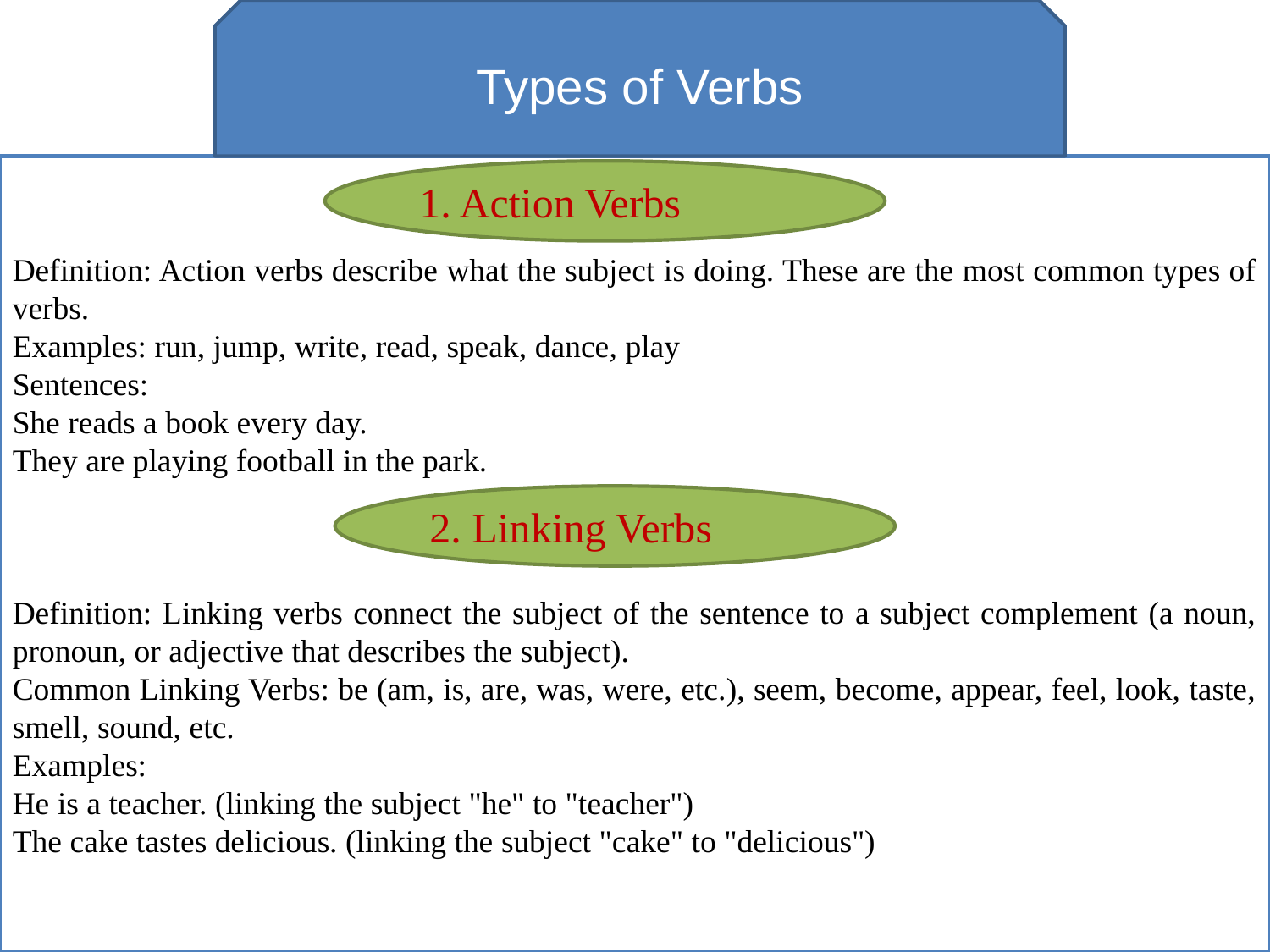

Types of Verbs
Definition: Action verbs describe what the subject is doing. These are the most common types of verbs.
Examples: run, jump, write, read, speak, dance, play
Sentences:
She reads a book every day.
They are playing football in the park.

Definition: Linking verbs connect the subject of the sentence to a subject complement (a noun, pronoun, or adjective that describes the subject).
Common Linking Verbs: be (am, is, are, was, were, etc.), seem, become, appear, feel, look, taste, smell, sound, etc.
Examples:
He is a teacher. (linking the subject "he" to "teacher")
The cake tastes delicious. (linking the subject "cake" to "delicious")
1. Action Verbs
2. Linking Verbs